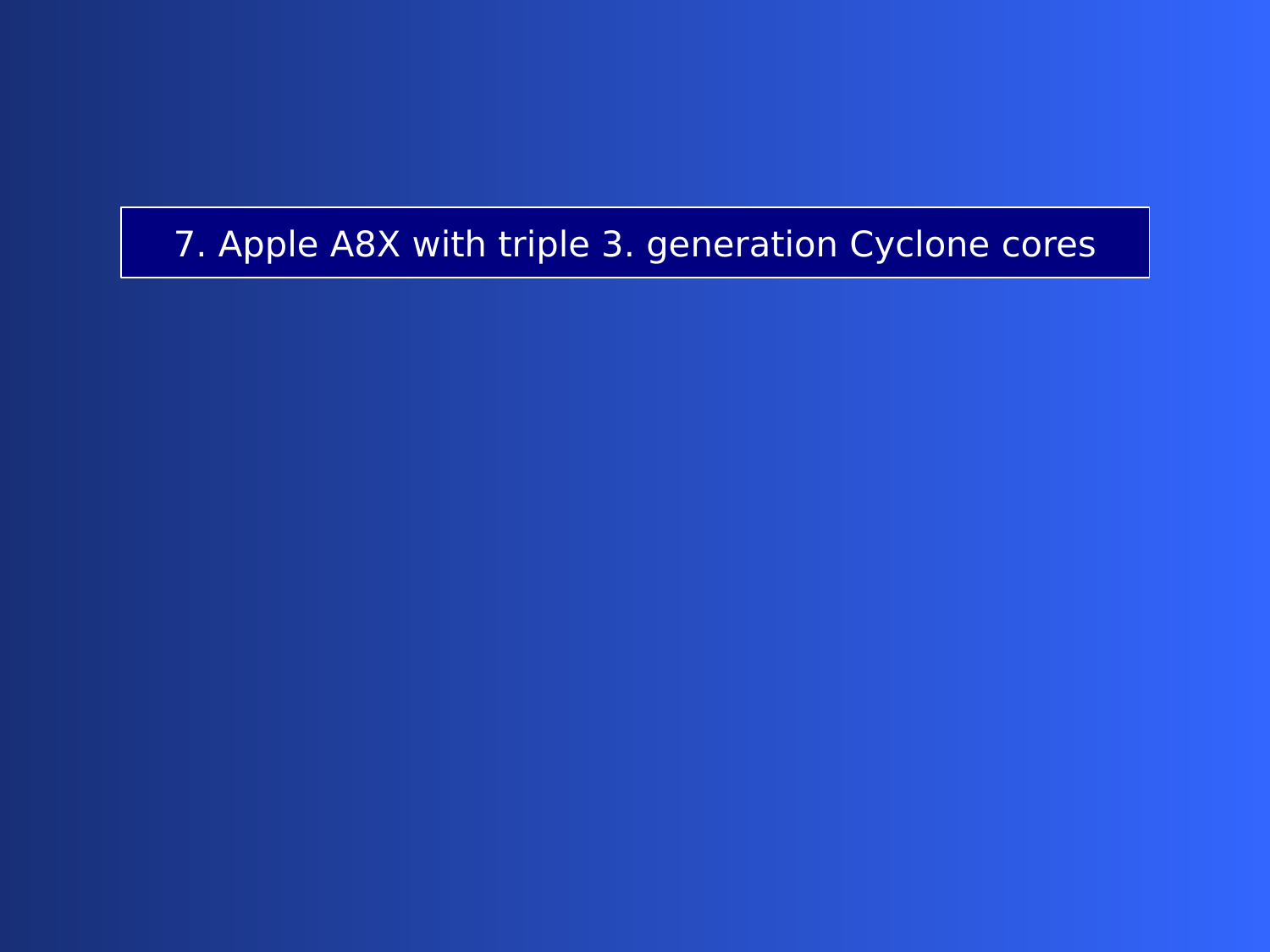

7. Apple A8X with triple 3. generation Cyclone cores